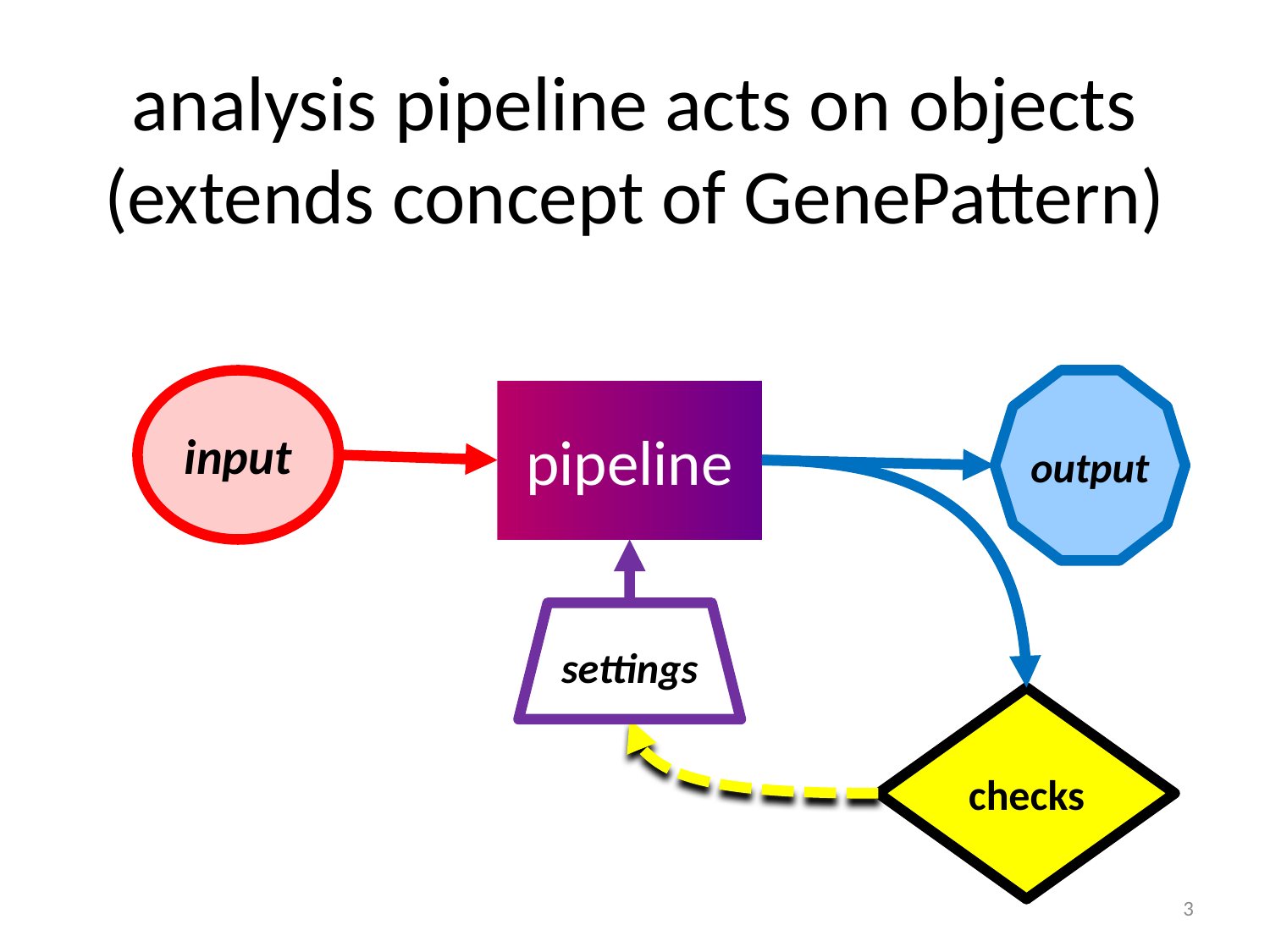

# analysis pipeline acts on objects (extends concept of GenePattern)
input
output
pipeline
settings
checks
3